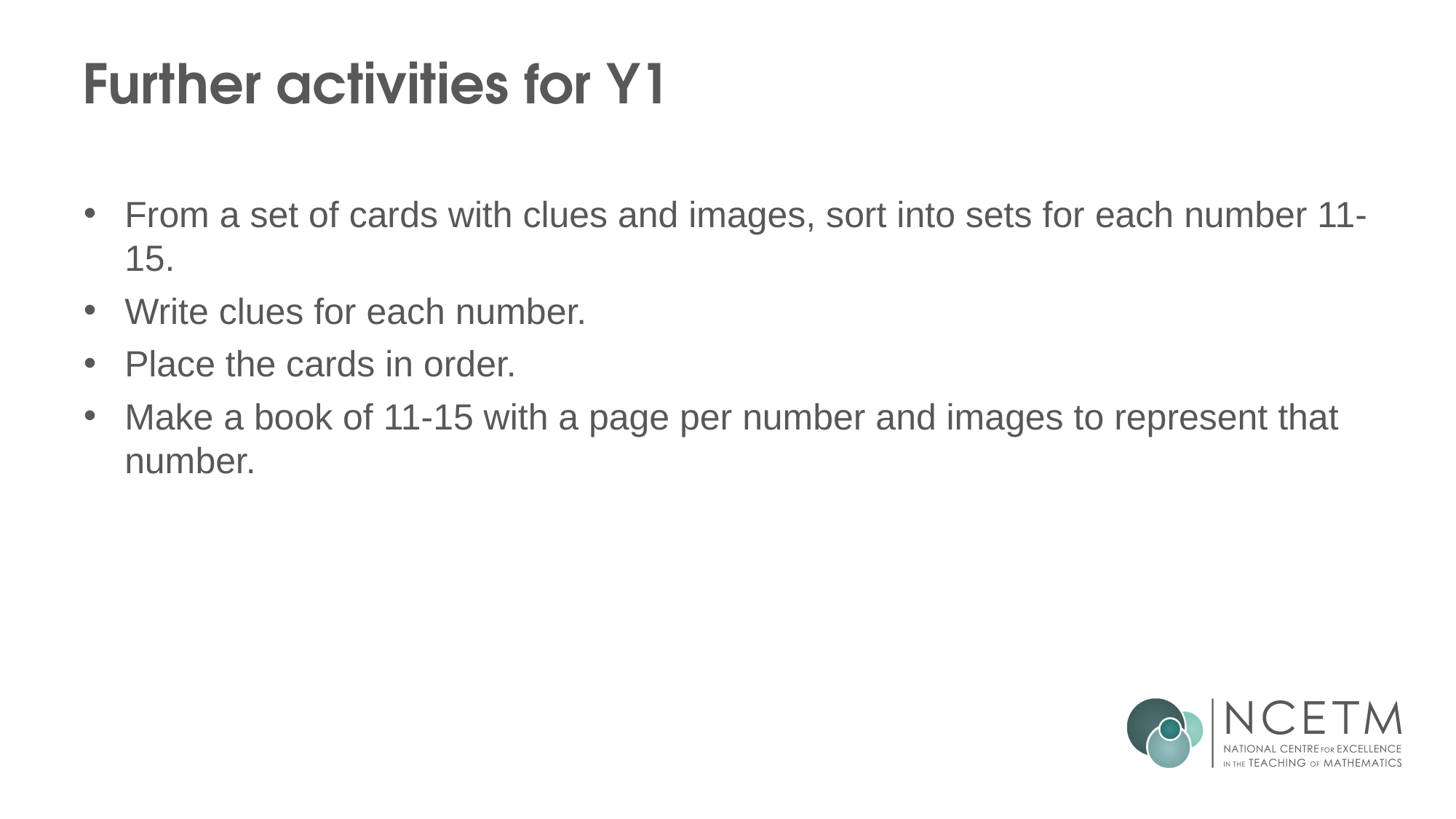

# Further activities for Y1
From a set of cards with clues and images, sort into sets for each number 11-15.
Write clues for each number.
Place the cards in order.
Make a book of 11-15 with a page per number and images to represent that number.